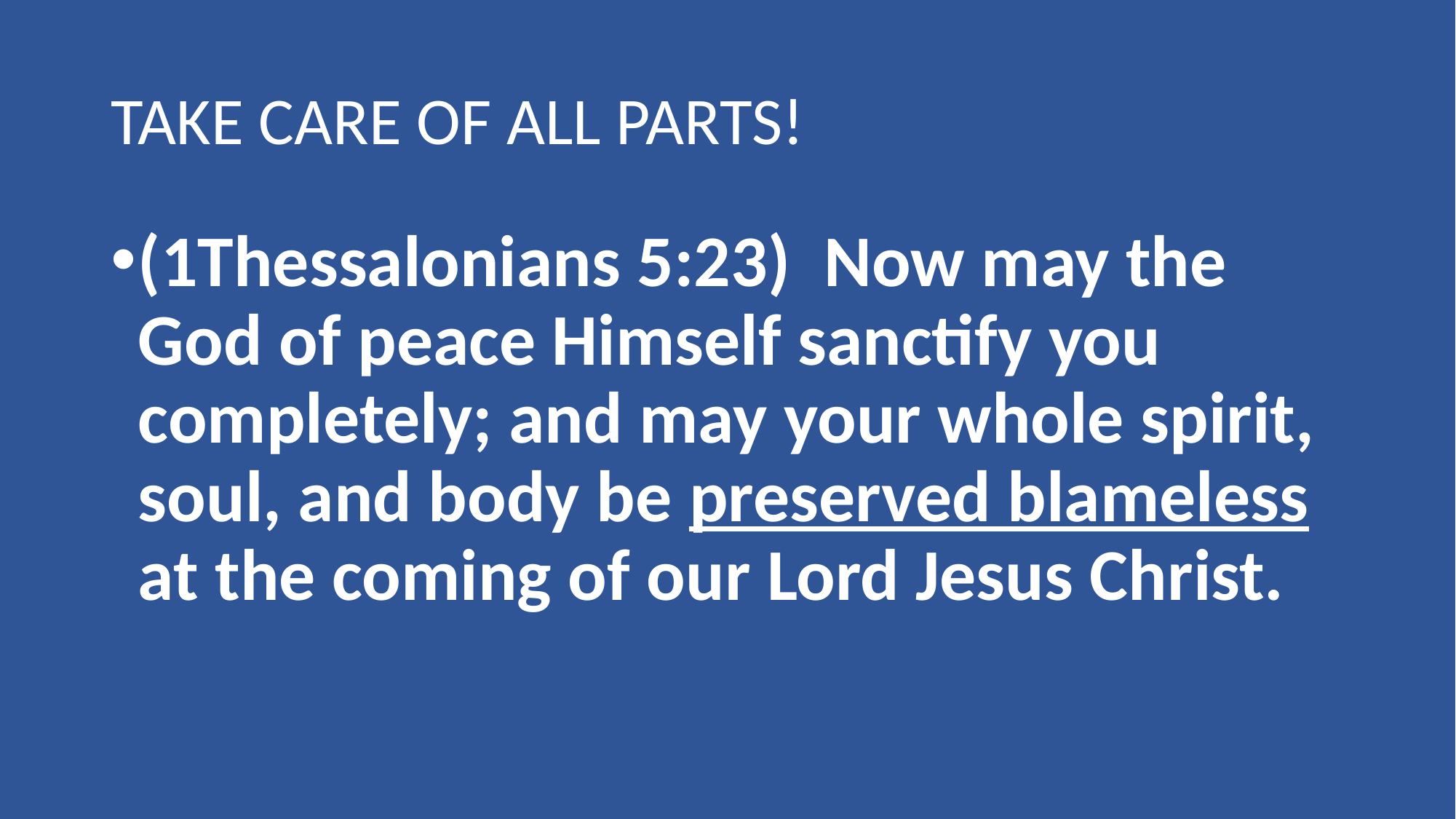

# TAKE CARE OF ALL PARTS!
(1Thessalonians 5:23)  Now may the God of peace Himself sanctify you completely; and may your whole spirit, soul, and body be preserved blameless at the coming of our Lord Jesus Christ.